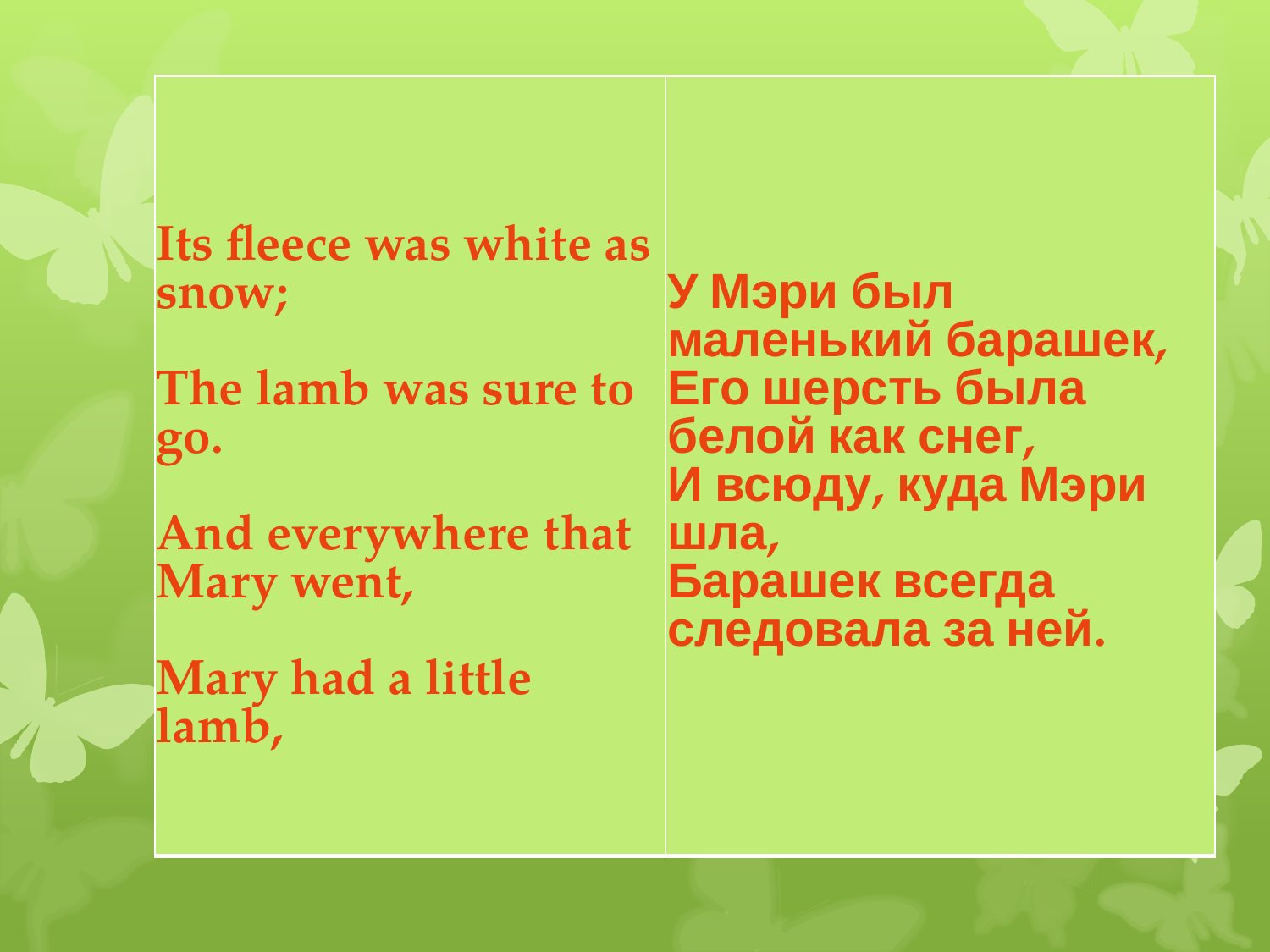

| Its fleece was white as snow; The lamb was sure to go. And everywhere that Mary went, Mary had a little lamb, | У Мэри был маленький барашек, Его шерсть была белой как снег, И всюду, куда Мэри шла, Барашек всегда следовала за ней. |
| --- | --- |
#